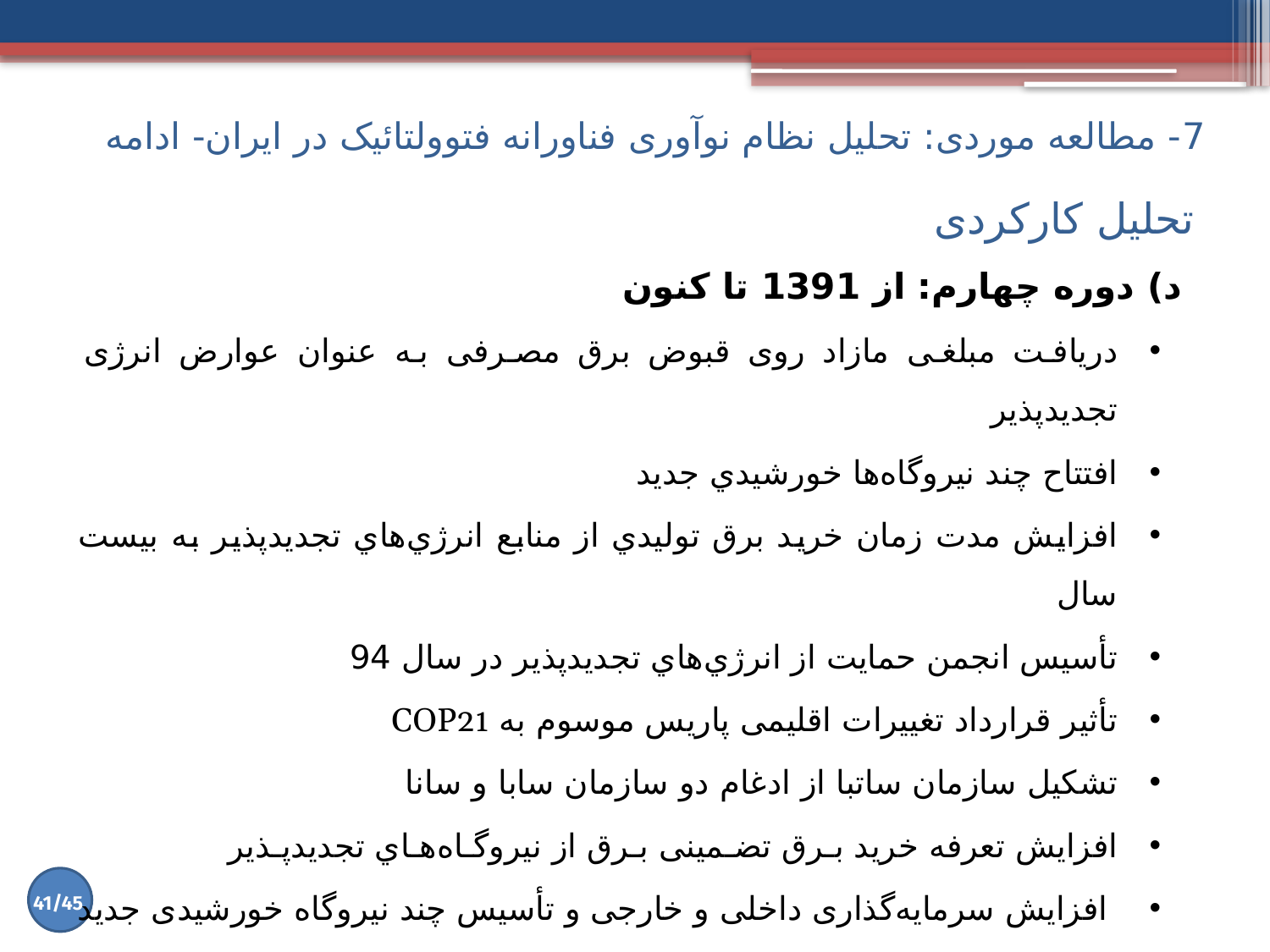

7- مطالعه موردی: تحلیل نظام نوآوری فناورانه فتوولتائیک در ایران- ادامه
# تحلیل کارکردی
د) دوره چهارم: از 1391 تا کنون
دریافت مبلغی مازاد روی قبوض برق مصرفی به عنوان عوارض انرژی تجدیدپذیر
افتتاح چند نیروگاه‌ها خورشیدي جدید
افزایش مدت زمان خرید برق تولیدي از منابع انرژي‌هاي تجدیدپذیر به بیست سال
تأسیس انجمن حمایت از انرژي‌هاي تجدیدپذیر در سال 94
تأثیر قرارداد تغییرات اقلیمی پاریس موسوم به COP21
تشکیل سازمان ساتبا از ادغام دو سازمان سابا و سانا
افزایش تعرفه خرید بـرق تضـمینی بـرق از نیروگـاه‌هـاي تجدیدپـذیر
 افزایش سرمایه‌گذاری داخلی و خارجی و تأسیس چند نیروگاه خورشیدی جدید

41/45